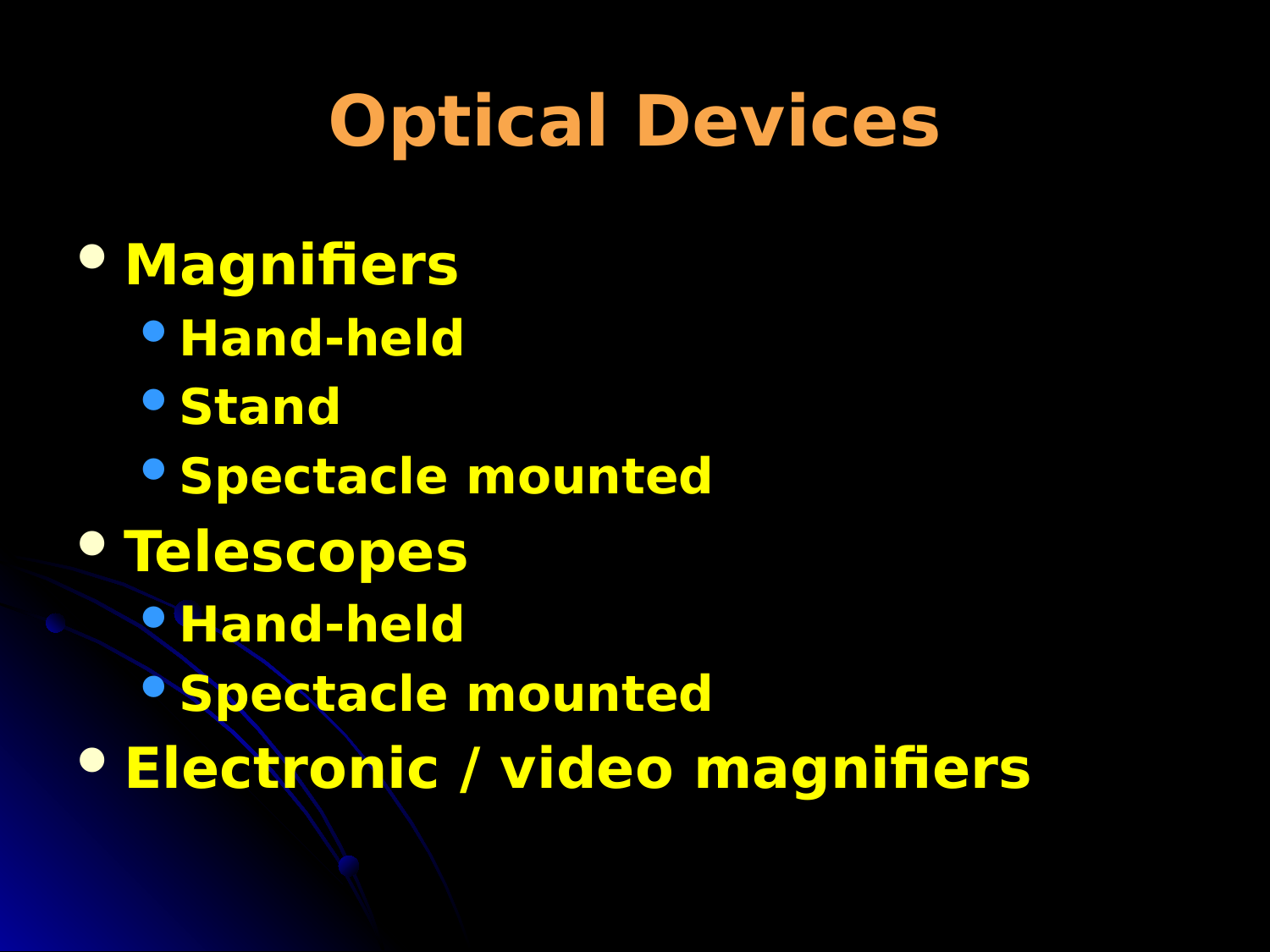

# Optical Devices
Magnifiers
Hand-held
Stand
Spectacle mounted
Telescopes
Hand-held
Spectacle mounted
Electronic / video magnifiers